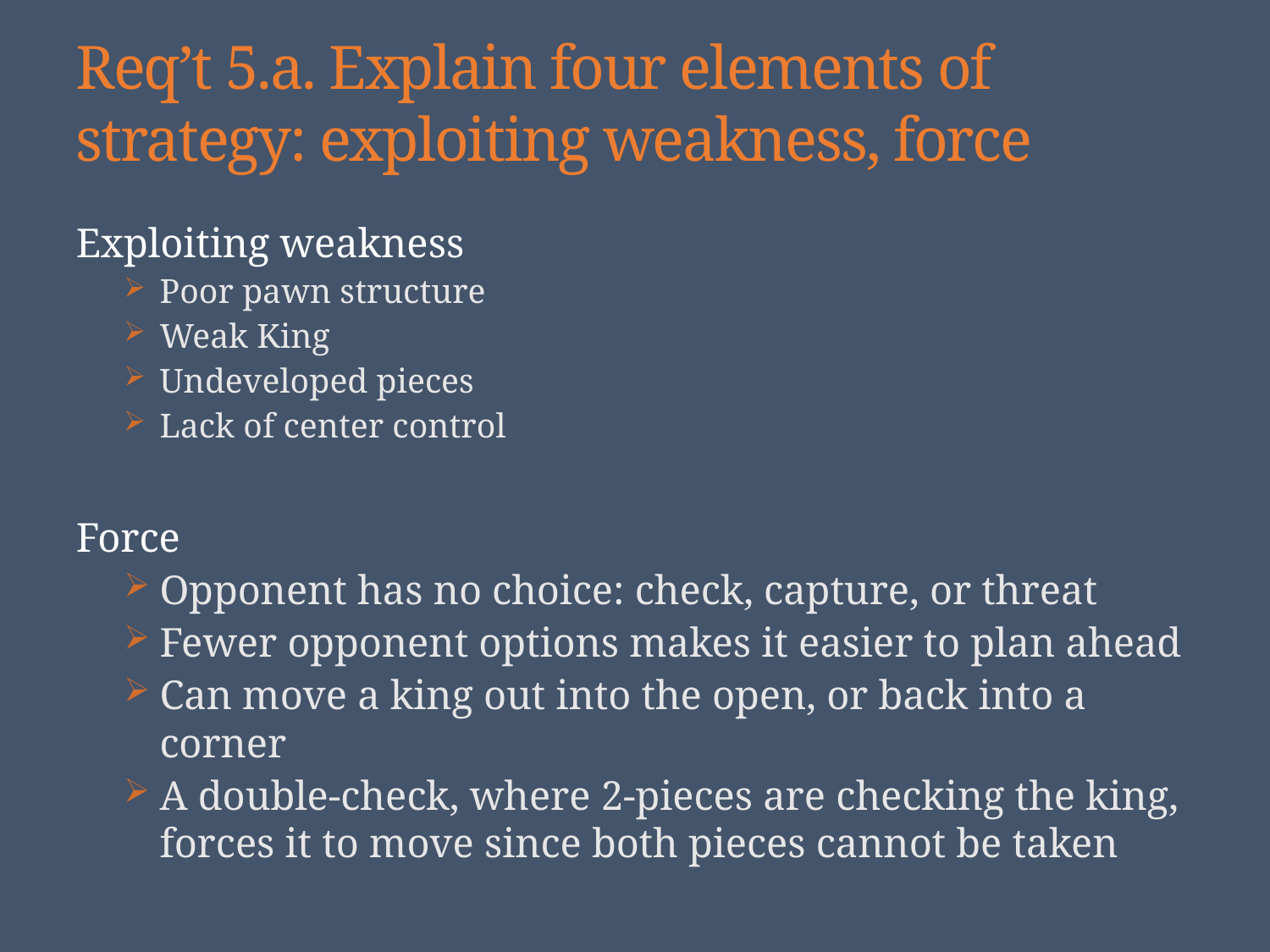

# Req’t 5.a. Explain four elements of strategy: exploiting weakness, force
Exploiting weakness
Poor pawn structure
Weak King
Undeveloped pieces
Lack of center control

Force
Opponent has no choice: check, capture, or threat
Fewer opponent options makes it easier to plan ahead
Can move a king out into the open, or back into a corner
A double-check, where 2-pieces are checking the king, forces it to move since both pieces cannot be taken